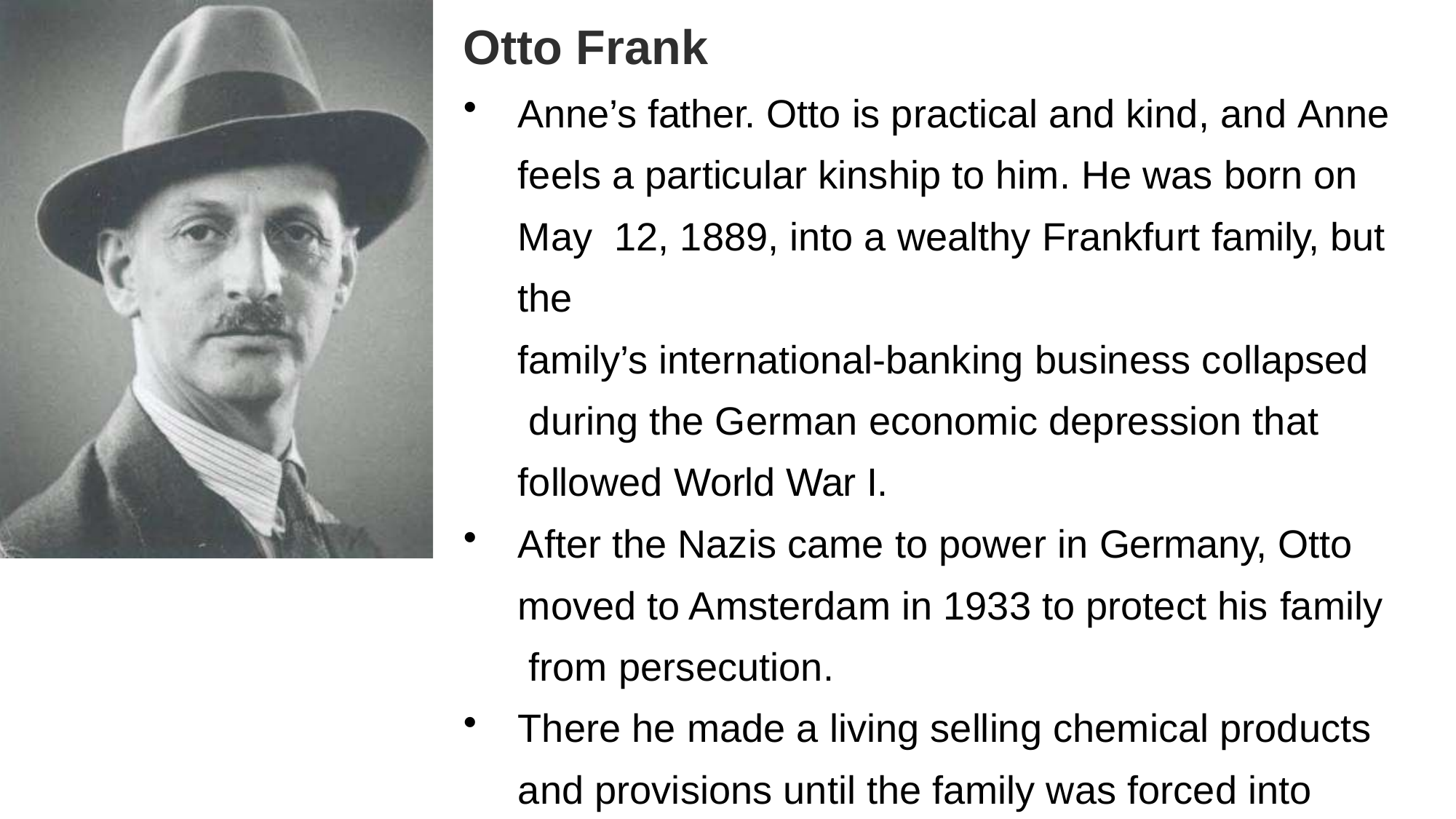

Otto Frank
Anne’s father. Otto is practical and kind, and Anne  feels a particular kinship to him. He was born on May  12, 1889, into a wealthy Frankfurt family, but the
family’s international-banking business collapsed  during the German economic depression that  followed World War I.
After the Nazis came to power in Germany, Otto  moved to Amsterdam in 1933 to protect his family  from persecution.
There he made a living selling chemical products  and provisions until the family was forced into hiding  in 1942.